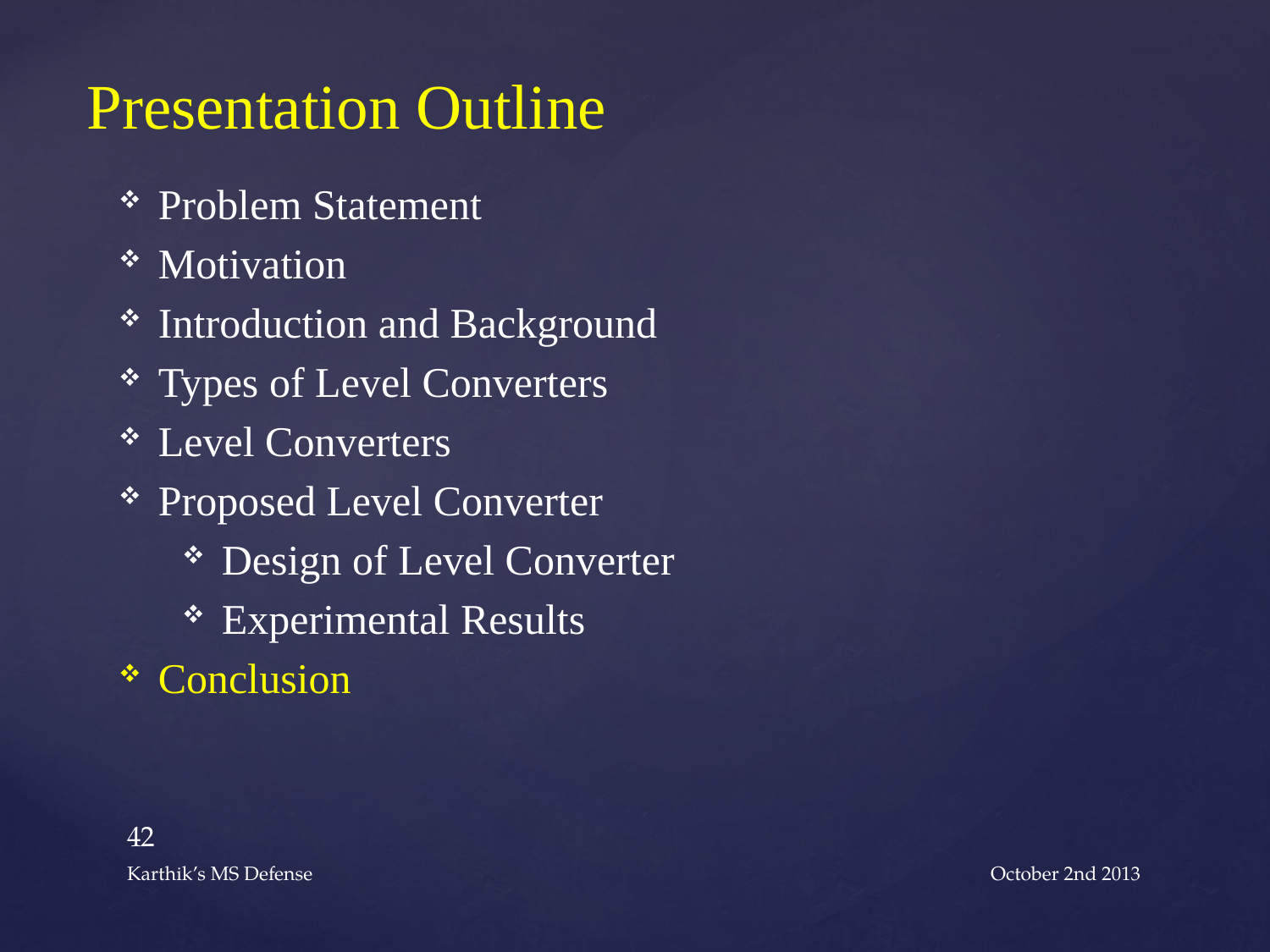

# Presentation Outline
Problem Statement
Motivation
Introduction and Background
Types of Level Converters
Level Converters
Proposed Level Converter
Design of Level Converter
Experimental Results
Conclusion

42
Karthik’s MS Defense
October 2nd 2013